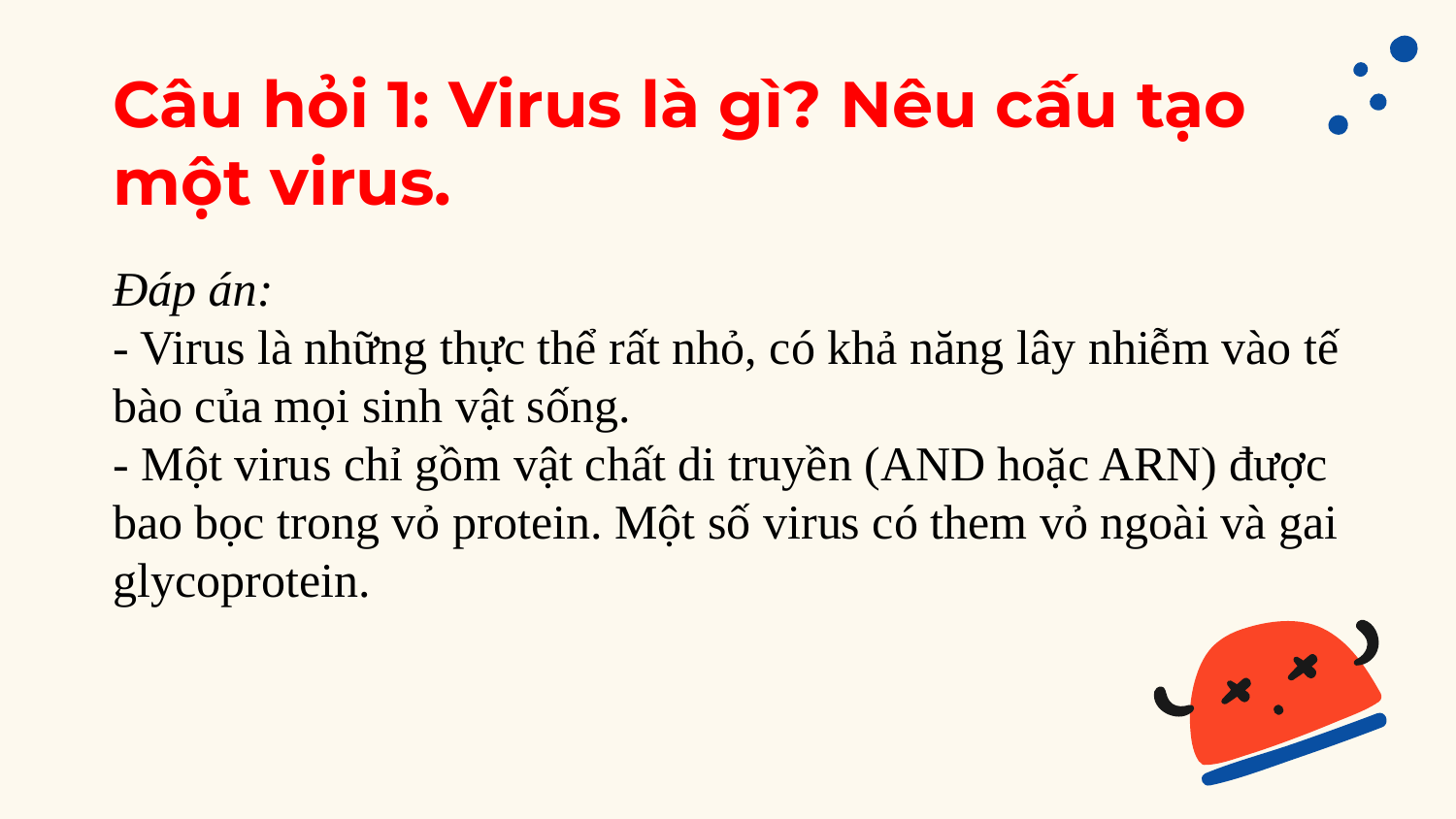

# Câu hỏi 1: Virus là gì? Nêu cấu tạo một virus.
Đáp án:
- Virus là những thực thể rất nhỏ, có khả năng lây nhiễm vào tế bào của mọi sinh vật sống.
- Một virus chỉ gồm vật chất di truyền (AND hoặc ARN) được bao bọc trong vỏ protein. Một số virus có them vỏ ngoài và gai glycoprotein.